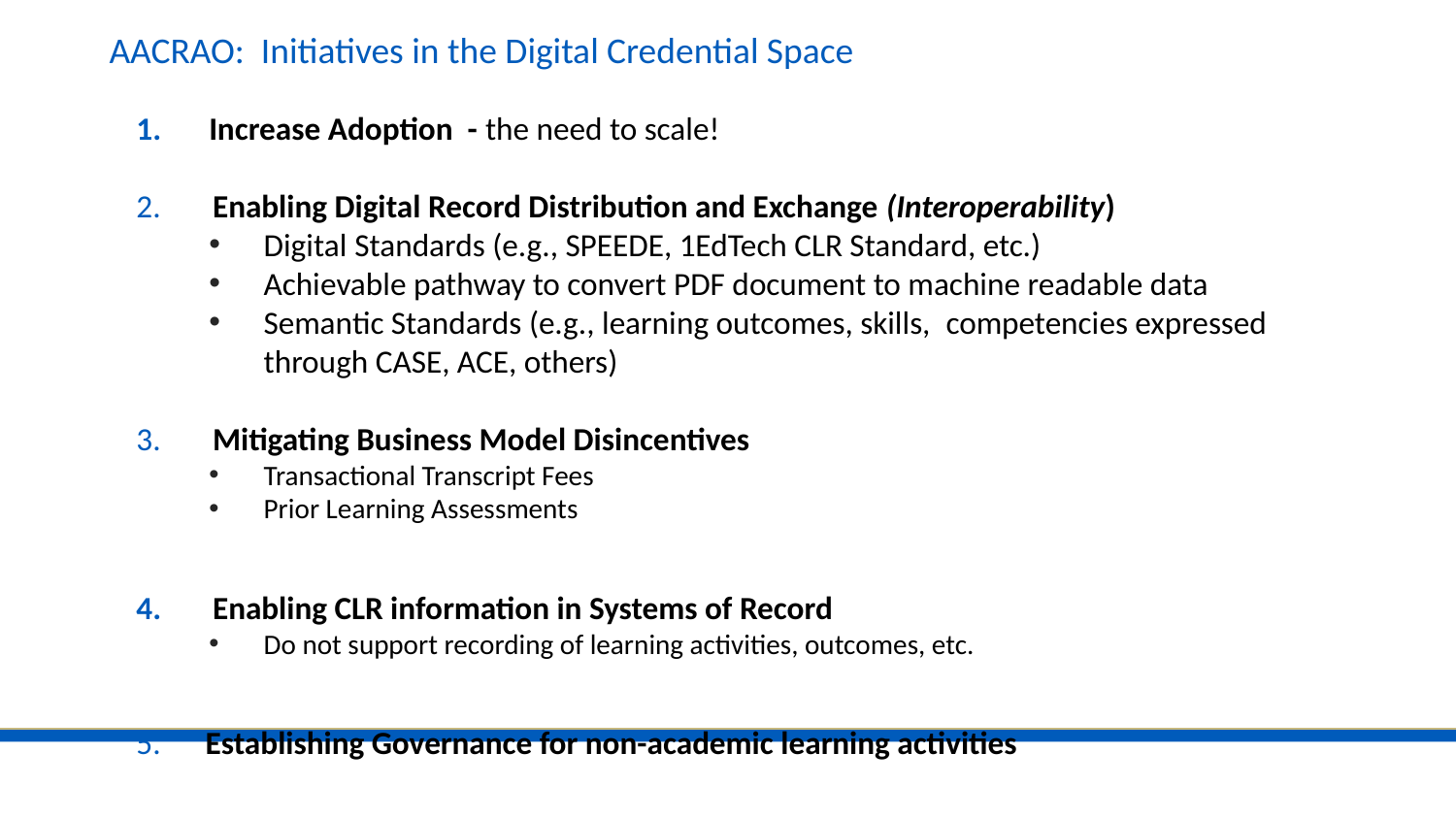

# AACRAO:  Initiatives in the Digital Credential Space
Increase Adoption  - the need to scale!

   Enabling Digital Record Distribution and Exchange (Interoperability)
Digital Standards (e.g., SPEEDE, 1EdTech CLR Standard, etc.)
Achievable pathway to convert PDF document to machine readable data
Semantic Standards (e.g., learning outcomes, skills,  competencies expressed through CASE, ACE, others)

   Mitigating Business Model Disincentives
Transactional Transcript Fees
Prior Learning Assessments

   Enabling CLR information in Systems of Record
Do not support recording of learning activities, outcomes, etc.

  Establishing Governance for non-academic learning activities